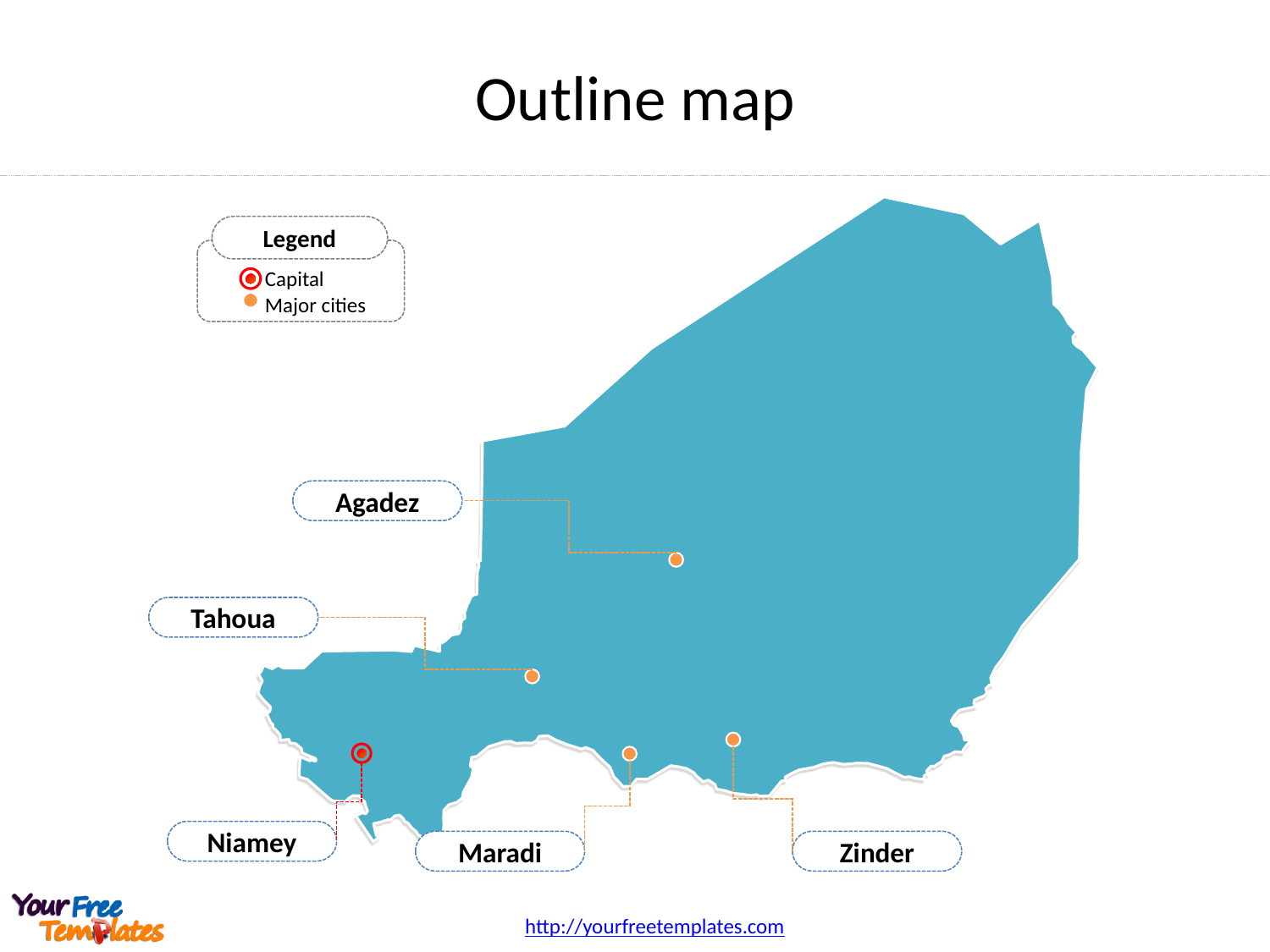

Outline map

Agadez

Tahoua

Niamey
Maradi
Zinder
Legend

Capital

Major cities